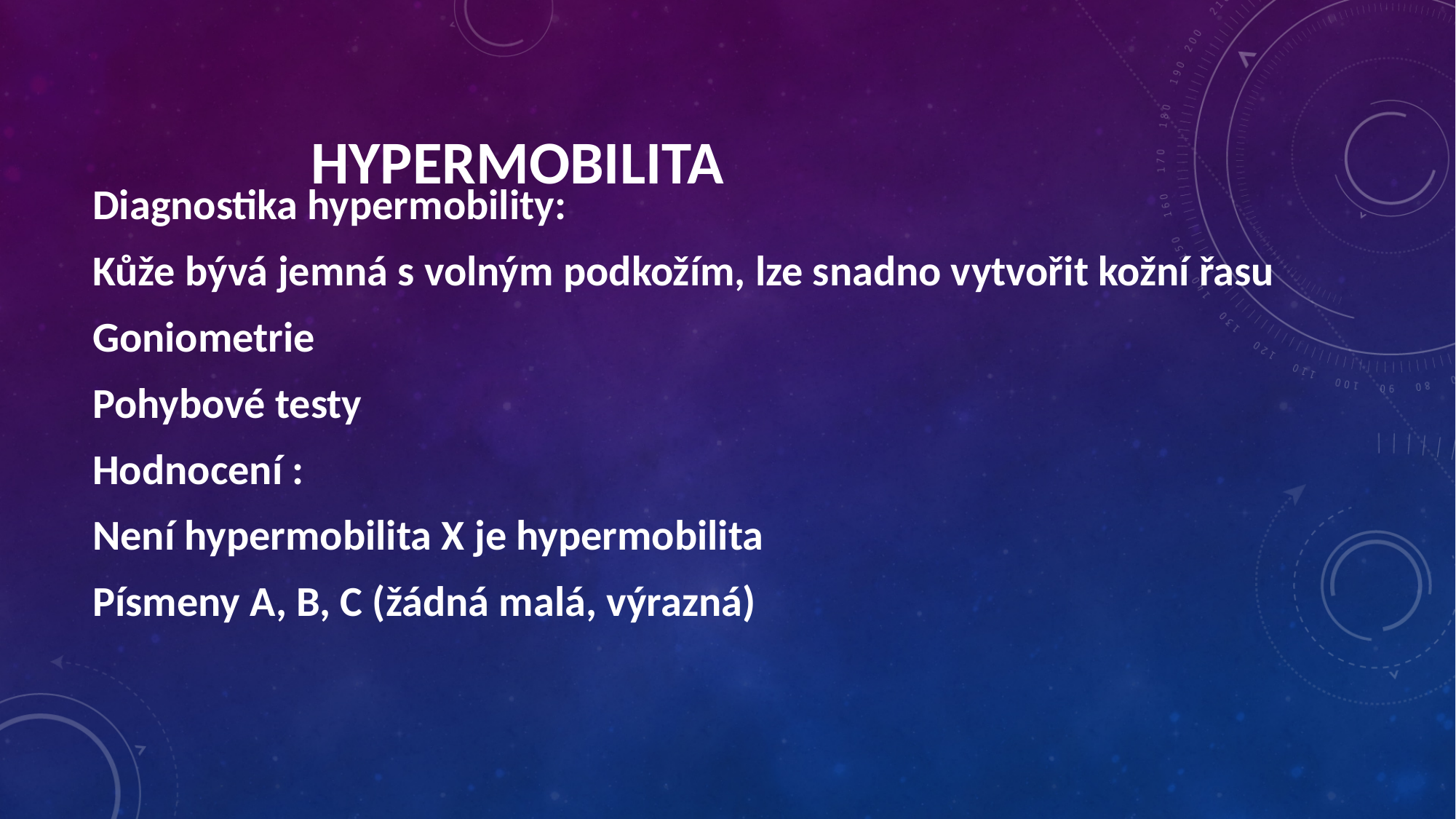

hypermobilita

Diagnostika hypermobility:
Kůže bývá jemná s volným podkožím, lze snadno vytvořit kožní řasu
Goniometrie
Pohybové testy
Hodnocení :
Není hypermobilita X je hypermobilita
Písmeny A, B, C (žádná malá, výrazná)